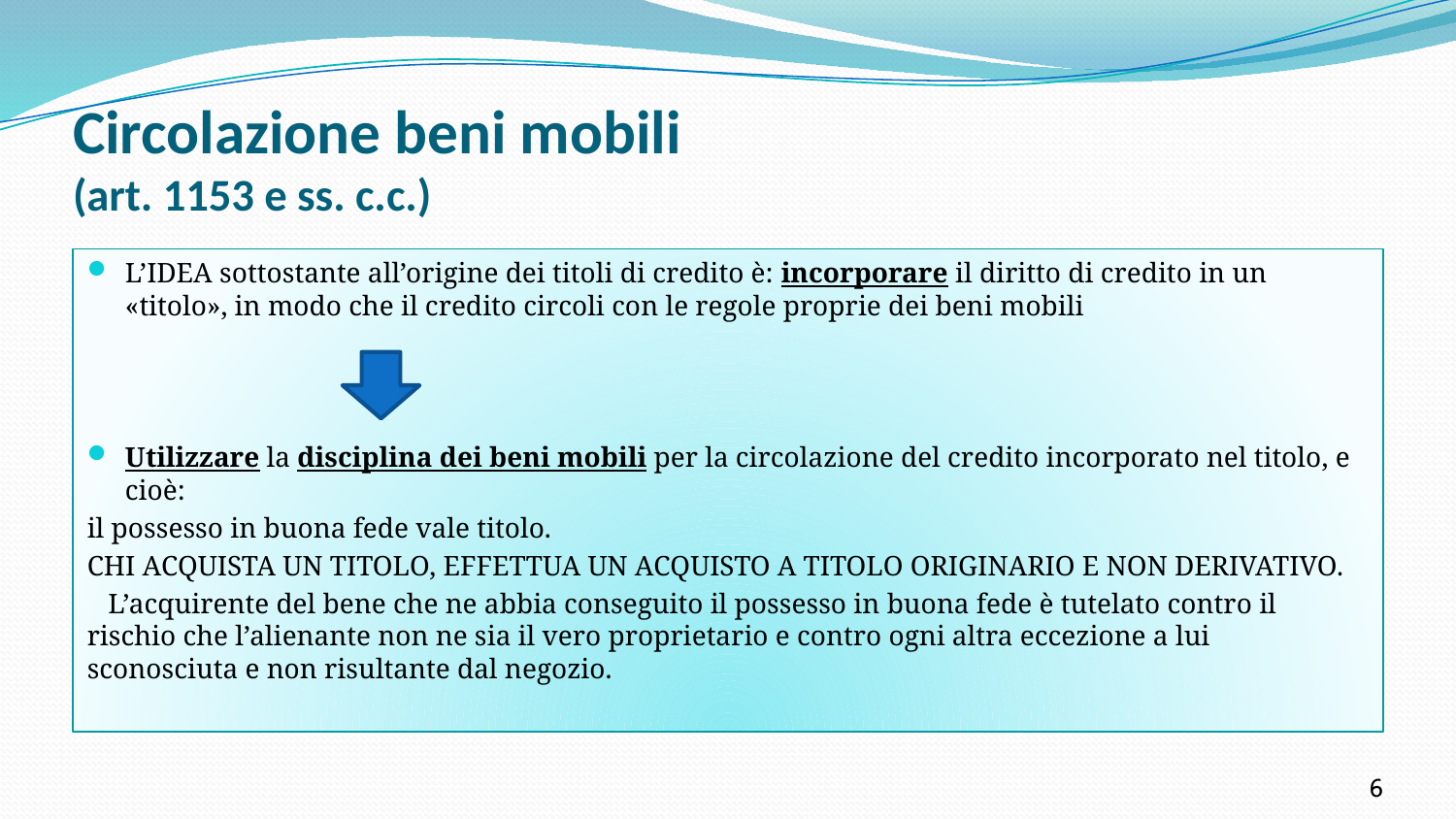

# Circolazione beni mobili (art. 1153 e ss. c.c.)
L’IDEA sottostante all’origine dei titoli di credito è: incorporare il diritto di credito in un «titolo», in modo che il credito circoli con le regole proprie dei beni mobili

Utilizzare la disciplina dei beni mobili per la circolazione del credito incorporato nel titolo, e cioè:
il possesso in buona fede vale titolo.
CHI ACQUISTA UN TITOLO, EFFETTUA UN ACQUISTO A TITOLO ORIGINARIO E NON DERIVATIVO.
   L’acquirente del bene che ne abbia conseguito il possesso in buona fede è tutelato contro il rischio che l’alienante non ne sia il vero proprietario e contro ogni altra eccezione a lui sconosciuta e non risultante dal negozio.

6